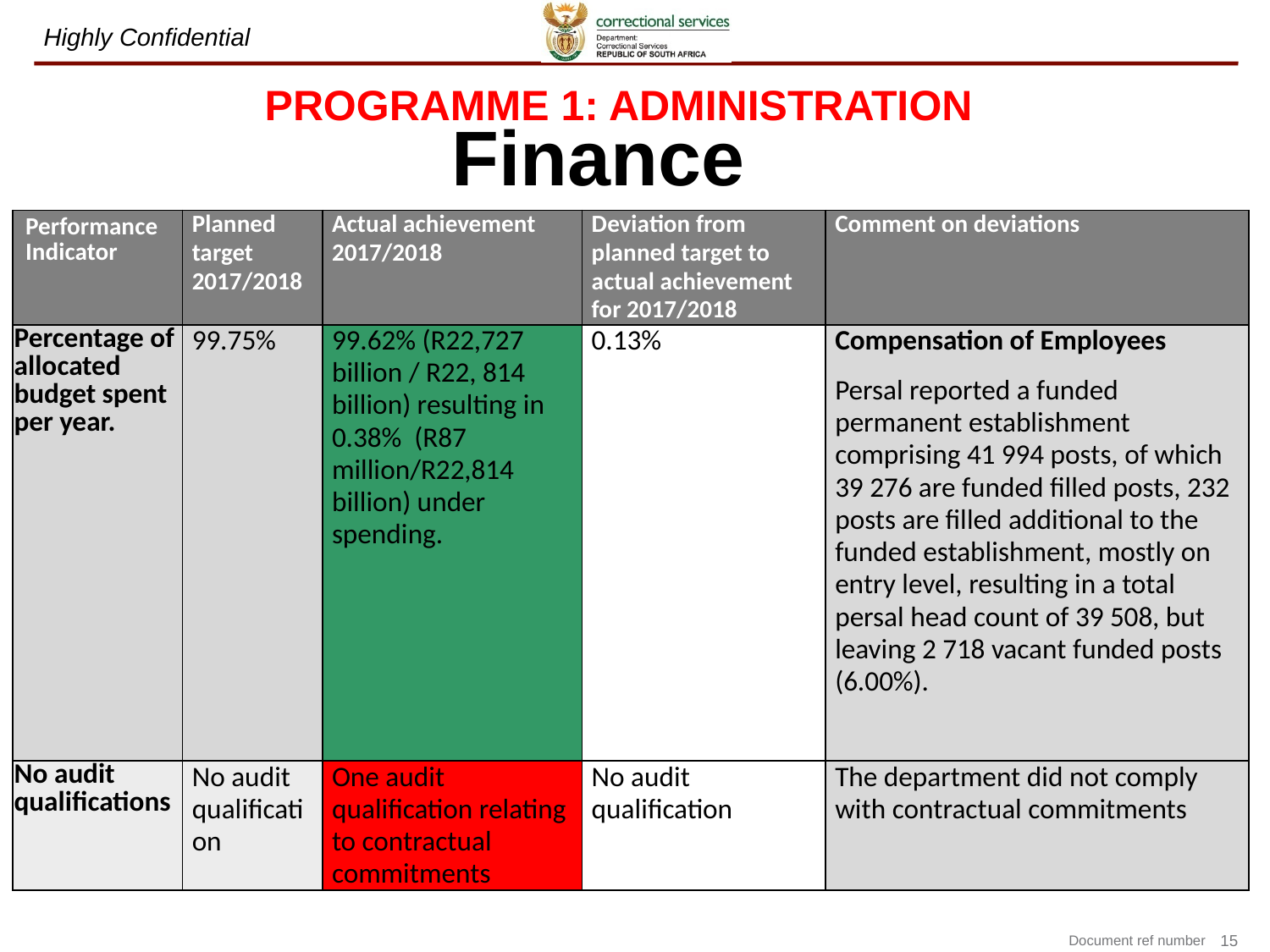

PROGRAMME 1: ADMINISTRATION
Finance
| Performance Indicator | Planned target 2017/2018 | Actual achievement 2017/2018 | Deviation from planned target to actual achievement for 2017/2018 | Comment on deviations |
| --- | --- | --- | --- | --- |
| Percentage of allocated budget spent per year. | 99.75% | 99.62% (R22,727 billion / R22, 814 billion) resulting in 0.38% (R87 million/R22,814 billion) under spending. | 0.13% | Compensation of Employees Persal reported a funded permanent establishment comprising 41 994 posts, of which 39 276 are funded filled posts, 232 posts are filled additional to the funded establishment, mostly on entry level, resulting in a total persal head count of 39 508, but leaving 2 718 vacant funded posts (6.00%). |
| No audit qualifications | No audit qualification | One audit qualification relating to contractual commitments | No audit qualification | The department did not comply with contractual commitments |